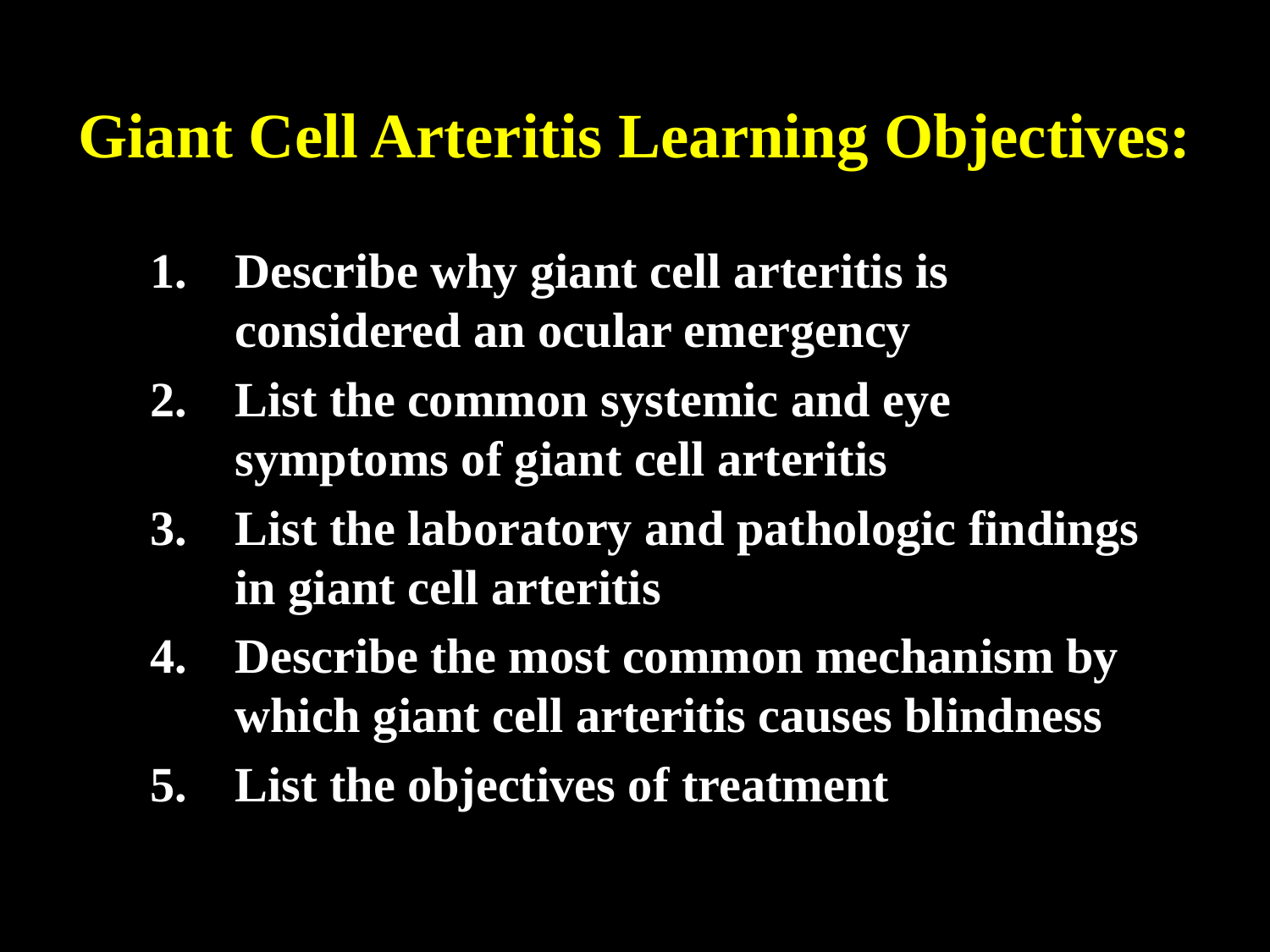

# Giant Cell Arteritis Learning Objectives:
Describe why giant cell arteritis is considered an ocular emergency
List the common systemic and eye symptoms of giant cell arteritis
List the laboratory and pathologic findings in giant cell arteritis
Describe the most common mechanism by which giant cell arteritis causes blindness
List the objectives of treatment